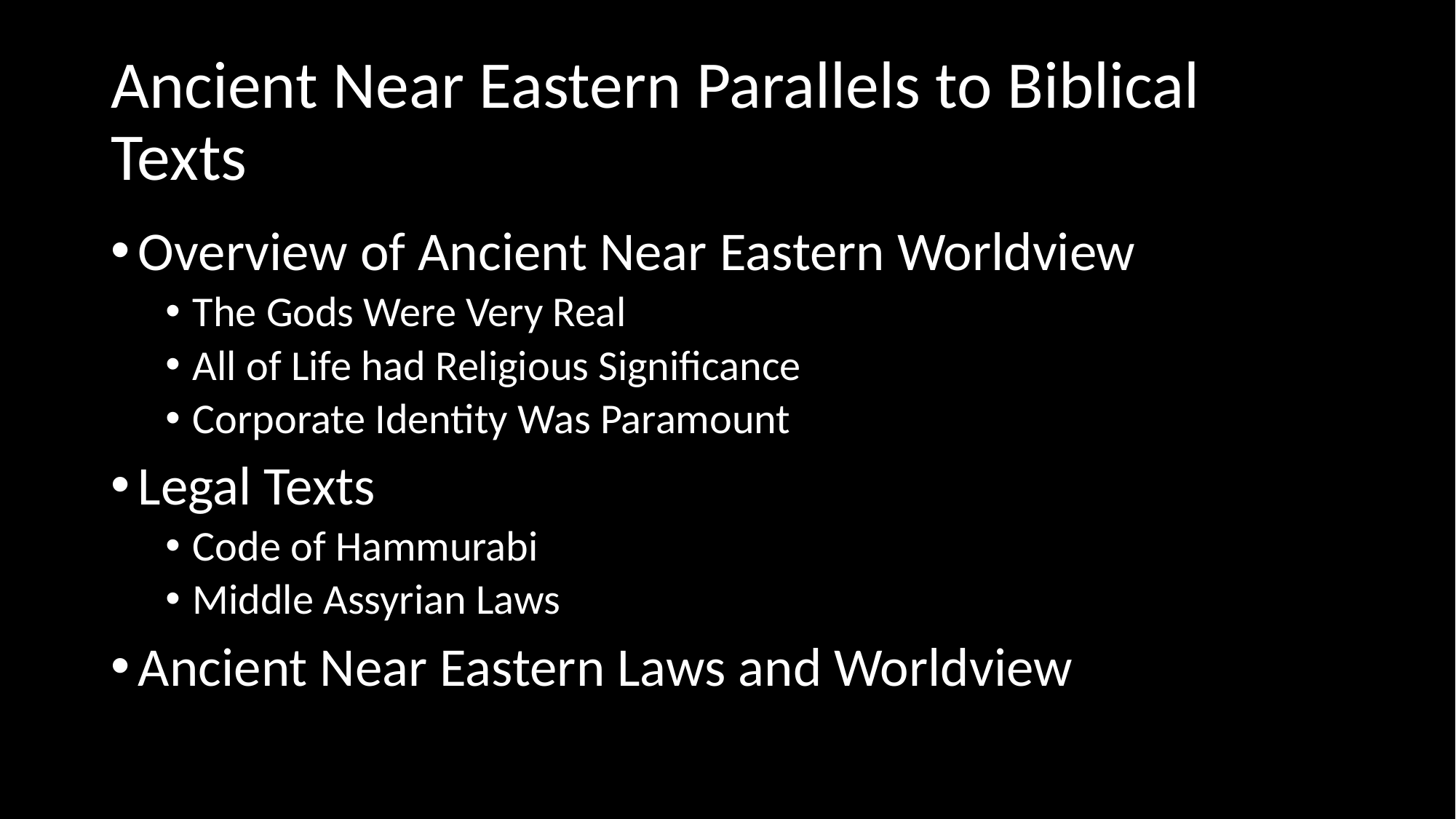

# Ancient Near Eastern Parallels to Biblical Texts
Overview of Ancient Near Eastern Worldview
The Gods Were Very Real
All of Life had Religious Significance
Corporate Identity Was Paramount
Legal Texts
Code of Hammurabi
Middle Assyrian Laws
Ancient Near Eastern Laws and Worldview